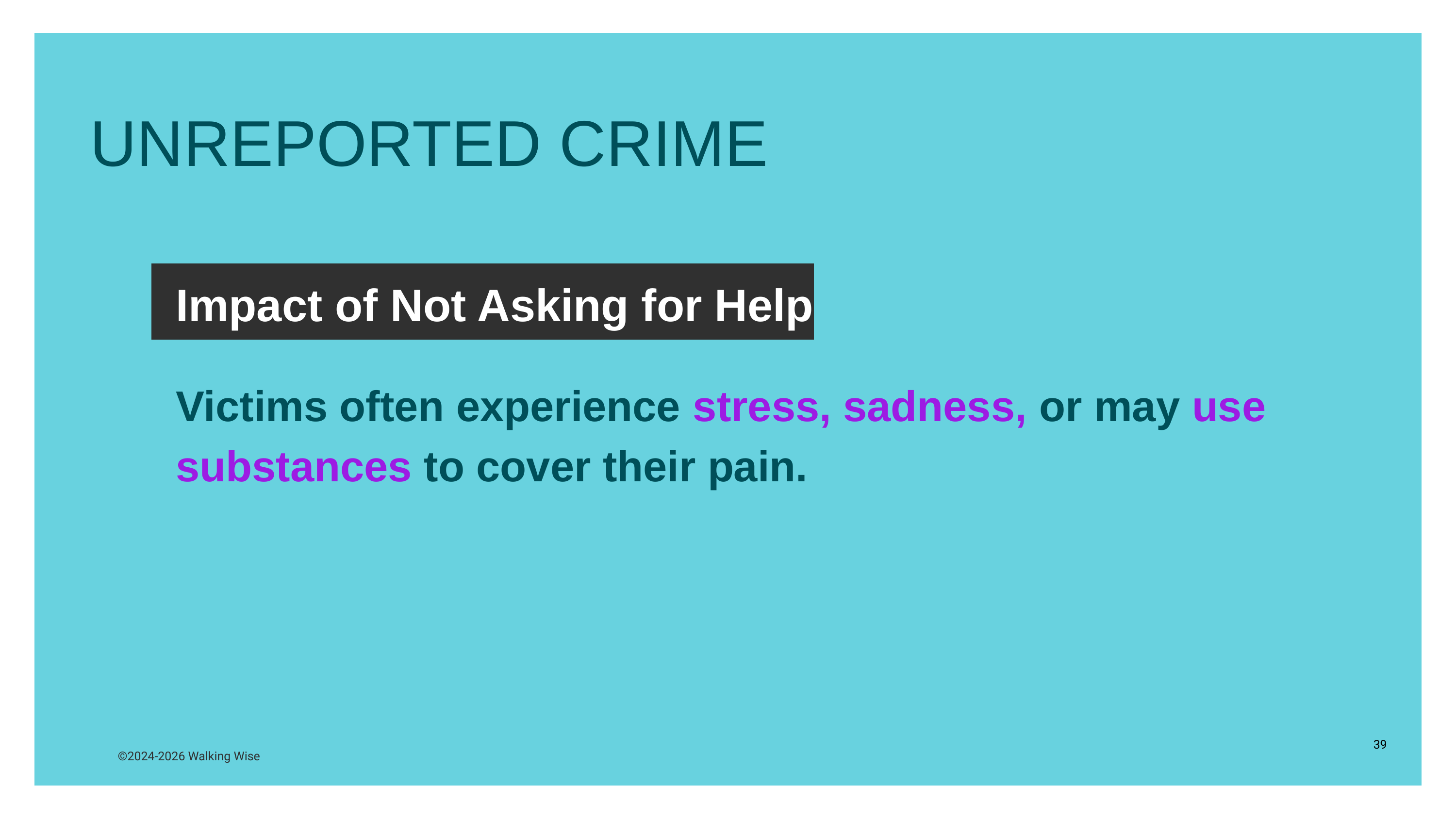

UNREPORTED CRIME

Impact of Not Asking for Help
Victims often experience stress, sadness, or may use substances to cover their pain.
39
©2024-2026 Walking Wise